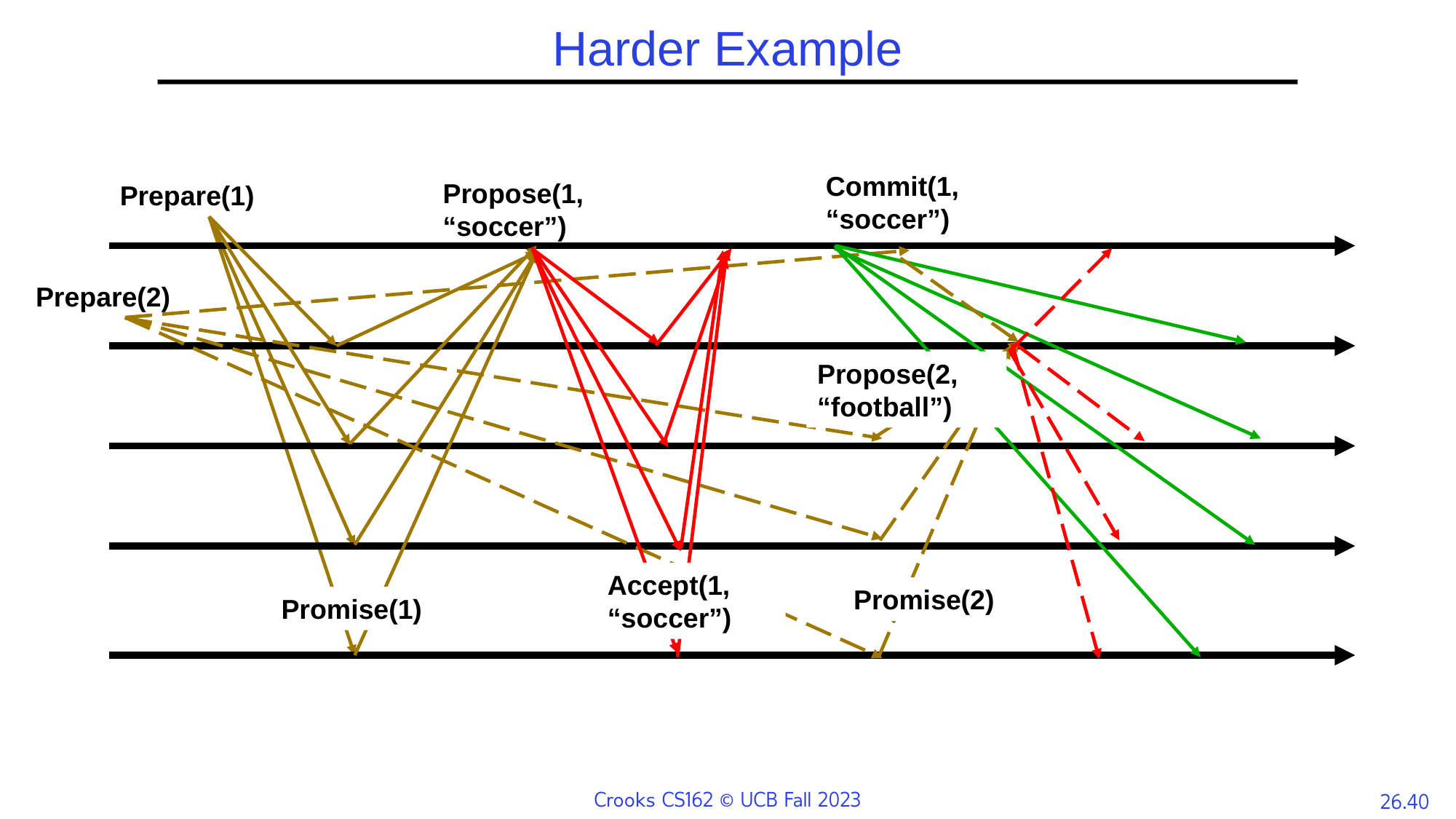

# Harder Example
Commit(1, “soccer”)
Propose(1, “soccer”)
Prepare(1)
Prepare(2)
Propose(2, “football”)
Accept(1, “soccer”)
Promise(2)
Promise(1)